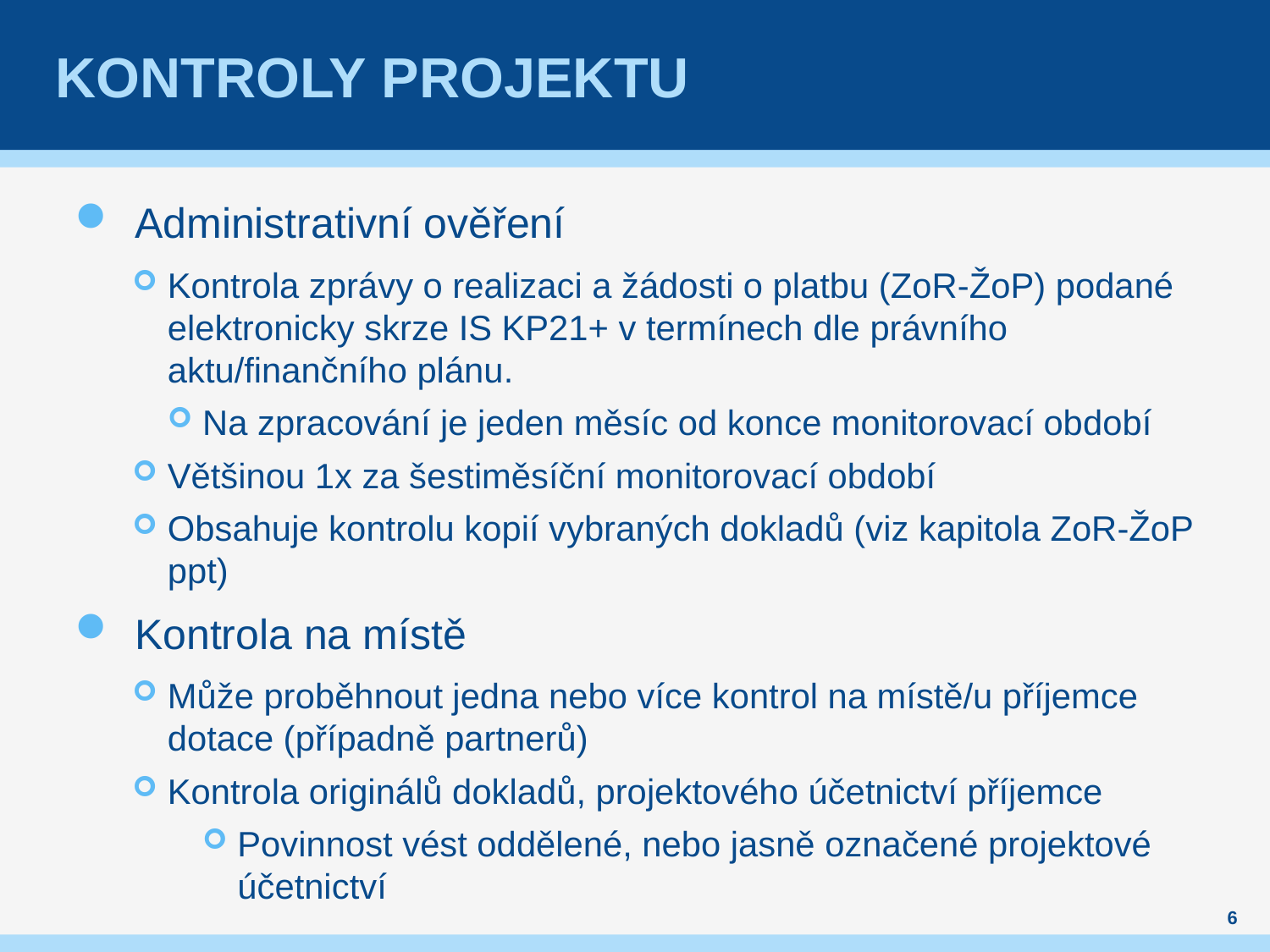

# Kontroly projektu
Administrativní ověření
Kontrola zprávy o realizaci a žádosti o platbu (ZoR-ŽoP) podané elektronicky skrze IS KP21+ v termínech dle právního aktu/finančního plánu.
Na zpracování je jeden měsíc od konce monitorovací období
Většinou 1x za šestiměsíční monitorovací období
Obsahuje kontrolu kopií vybraných dokladů (viz kapitola ZoR-ŽoP ppt)
Kontrola na místě
Může proběhnout jedna nebo více kontrol na místě/u příjemce dotace (případně partnerů)
Kontrola originálů dokladů, projektového účetnictví příjemce
Povinnost vést oddělené, nebo jasně označené projektové účetnictví

6